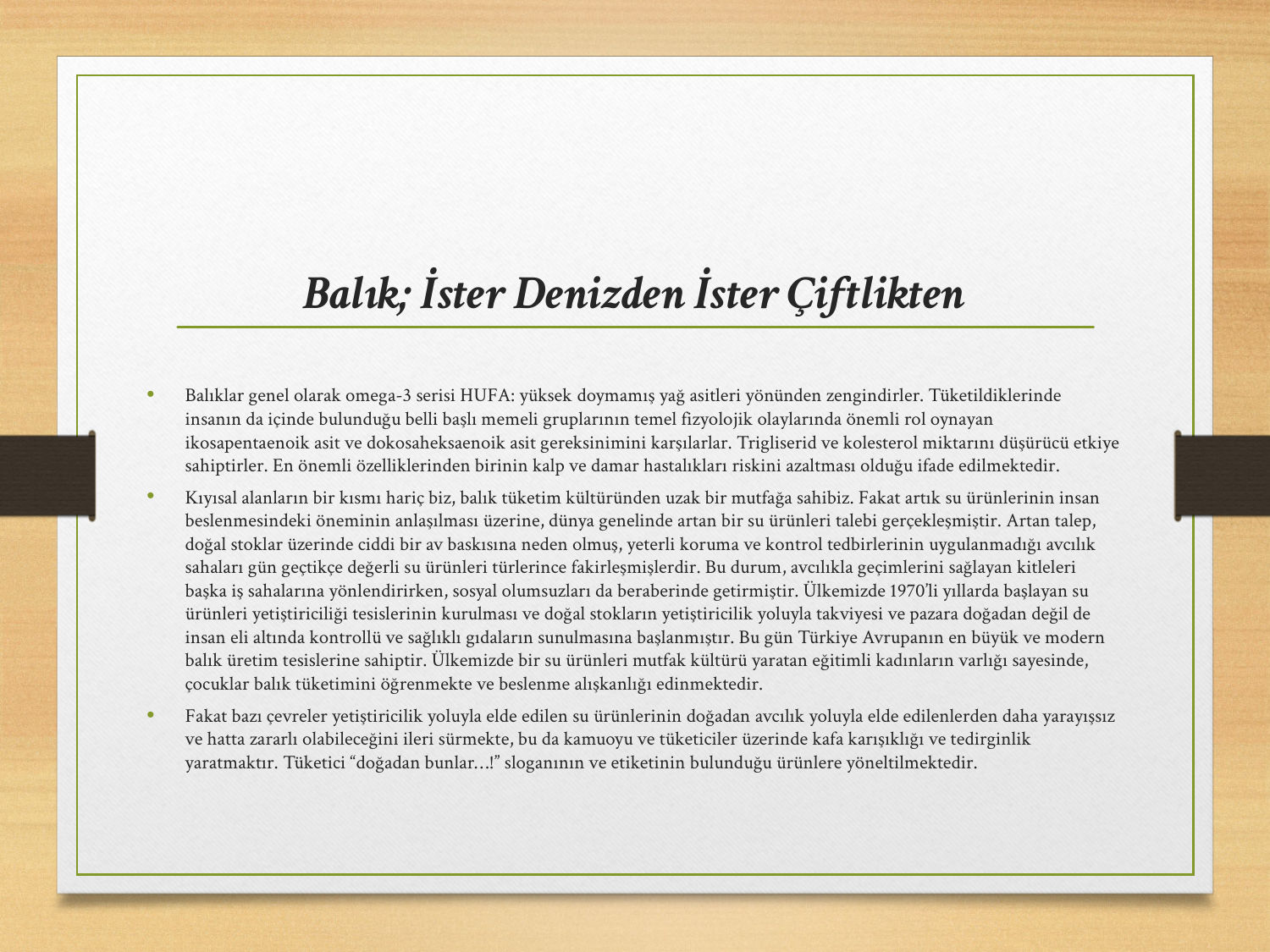

# Balık; İster Denizden İster Çiftlikten
Balıklar genel olarak omega-3 serisi HUFA: yüksek­ doymamış yağ asitleri yönünden zengindirler. Tüketildiklerinde insanın da içinde bulunduğu belli başlı memeli gruplarının temel fizyolojik olaylarında önemli rol oynayan ikosapentaenoik asit ve dokosaheksaenoik asit gereksinimini karşılarlar. Trigliserid ve kolesterol miktarını düşürücü etkiye sahiptirler. En önemli özelliklerinden birinin kalp ve damar hastalıkları riskini azaltması olduğu ifade edilmektedir.
Kıyısal alanların bir kısmı hariç biz, balık tüketim kültüründen uzak bir mutfağa sahibiz. Fakat artık su ürünlerinin insan beslenmesindeki öneminin anlaşılması üzerine, dünya genelinde artan bir su ürünleri talebi gerçekleşmiştir. Artan talep, doğal stoklar üzerinde ciddi bir av baskısına neden olmuş, yeterli koruma ve kontrol tedbirlerinin uygulanmadığı avcılık sahaları gün geçtikçe değerli su ürünleri türlerince fakirleşmişlerdir. Bu durum, avcılıkla geçimlerini sağlayan kitleleri başka iş sahalarına yönlendirirken, sosyal olumsuzları da beraberinde getirmiştir. Ülkemizde 1970’li yıllarda başlayan su ürünleri yetiştiriciliği tesislerinin kurulması ve doğal stokların yetiştiricilik yoluyla takviyesi ve pazara doğadan değil de insan eli altında kontrollü ve sağlıklı gıdaların sunulmasına başlanmıştır. Bu gün Türkiye Avrupanın en büyük ve modern balık üretim tesislerine sahiptir. Ülkemizde bir su ürünleri mutfak kültürü yaratan eğitimli kadınların varlığı sayesinde, çocuklar balık tüketimini öğrenmekte ve beslenme alışkanlığı edinmektedir.
Fakat bazı çevreler yetiştiricilik yoluyla elde edilen su ürünlerinin doğadan avcılık yoluyla elde edilenlerden daha yarayışsız ve hatta zararlı olabileceğini ileri sürmekte, bu da kamuoyu ve tüketiciler üzerinde kafa karışıklığı ve tedirginlik yaratmaktır. Tüketici “doğadan bunlar…!” sloganının ve etiketinin bulunduğu ürünlere yöneltilmektedir.